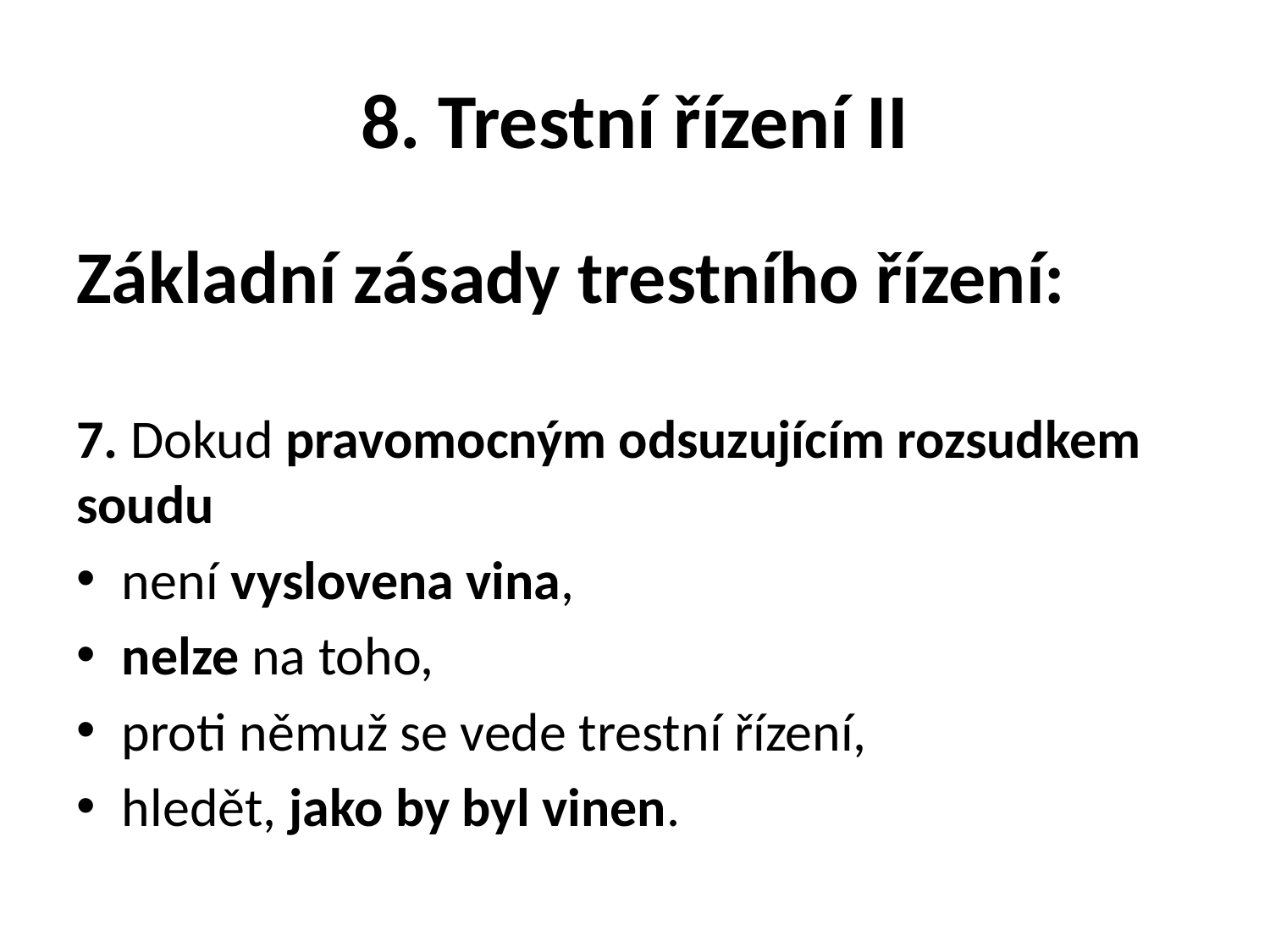

# 8. Trestní řízení II
Základní zásady trestního řízení:

7. Dokud pravomocným odsuzujícím rozsudkem soudu
není vyslovena vina,
nelze na toho,
proti němuž se vede trestní řízení,
hledět, jako by byl vinen.